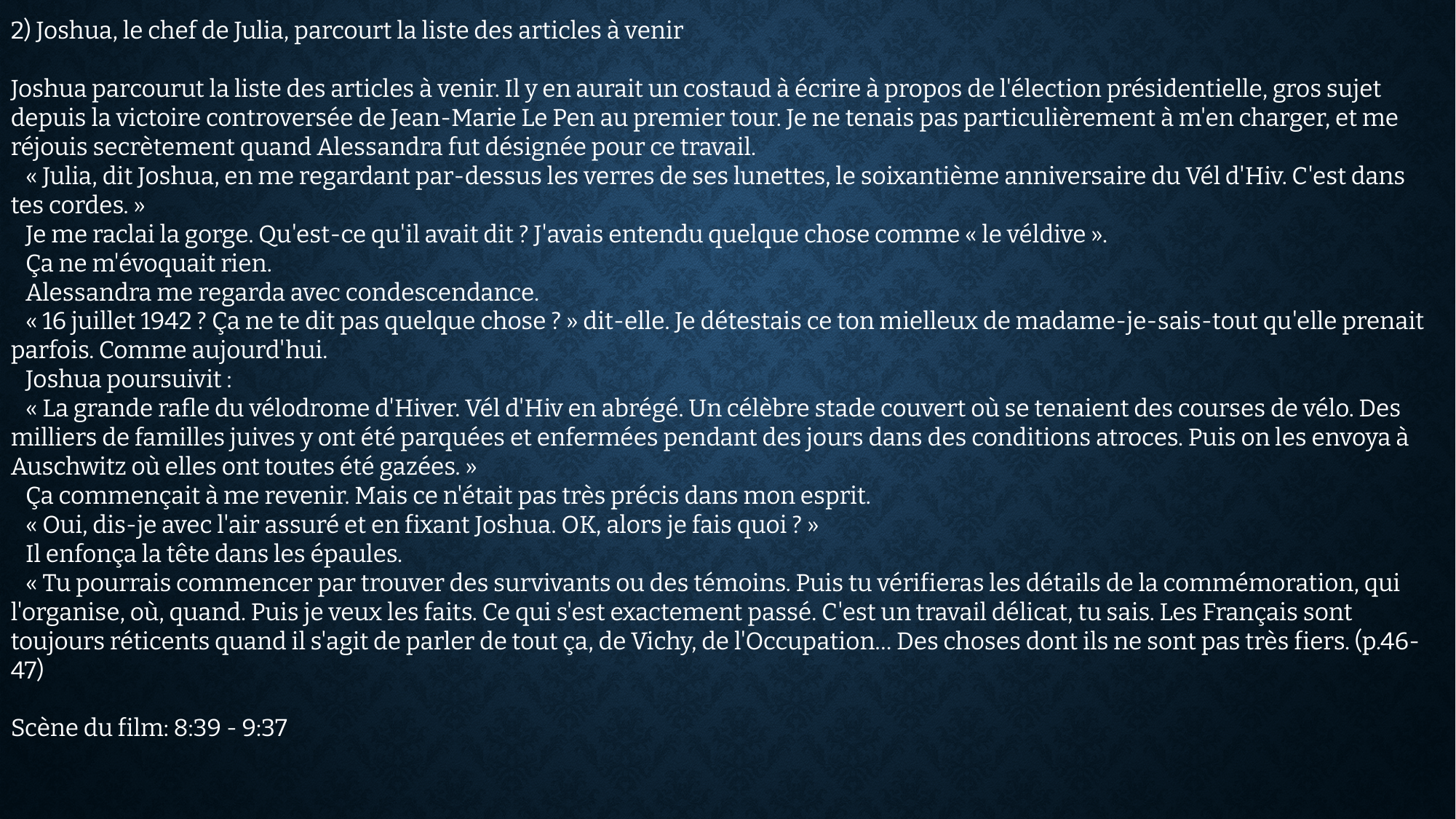

2) Joshua, le chef de Julia, parcourt la liste des articles à venir

Joshua parcourut la liste des articles à venir. Il y en aurait un costaud à écrire à propos de l'élection présidentielle, gros sujet depuis la victoire controversée de Jean-Marie Le Pen au premier tour. Je ne tenais pas particulièrement à m'en charger, et me réjouis secrètement quand Alessandra fut désignée pour ce travail.
   « Julia, dit Joshua, en me regardant par-dessus les verres de ses lunettes, le soixantième anniversaire du Vél d'Hiv. C'est dans tes cordes. »
   Je me raclai la gorge. Qu'est-ce qu'il avait dit ? J'avais entendu quelque chose comme « le véldive ».
   Ça ne m'évoquait rien.
   Alessandra me regarda avec condescendance.
   « 16 juillet 1942 ? Ça ne te dit pas quelque chose ? » dit-elle. Je détestais ce ton mielleux de madame-je-sais-tout qu'elle prenait parfois. Comme aujourd'hui.
   Joshua poursuivit :
   « La grande rafle du vélodrome d'Hiver. Vél d'Hiv en abrégé. Un célèbre stade couvert où se tenaient des courses de vélo. Des milliers de familles juives y ont été parquées et enfermées pendant des jours dans des conditions atroces. Puis on les envoya à Auschwitz où elles ont toutes été gazées. »
   Ça commençait à me revenir. Mais ce n'était pas très précis dans mon esprit.
   « Oui, dis-je avec l'air assuré et en fixant Joshua. OK, alors je fais quoi ? »
   Il enfonça la tête dans les épaules.
   « Tu pourrais commencer par trouver des survivants ou des témoins. Puis tu vérifieras les détails de la commémoration, qui l'organise, où, quand. Puis je veux les faits. Ce qui s'est exactement passé. C'est un travail délicat, tu sais. Les Français sont toujours réticents quand il s'agit de parler de tout ça, de Vichy, de l'Occupation… Des choses dont ils ne sont pas très fiers. (p.46-47)

Scène du film: 8:39 - 9:37